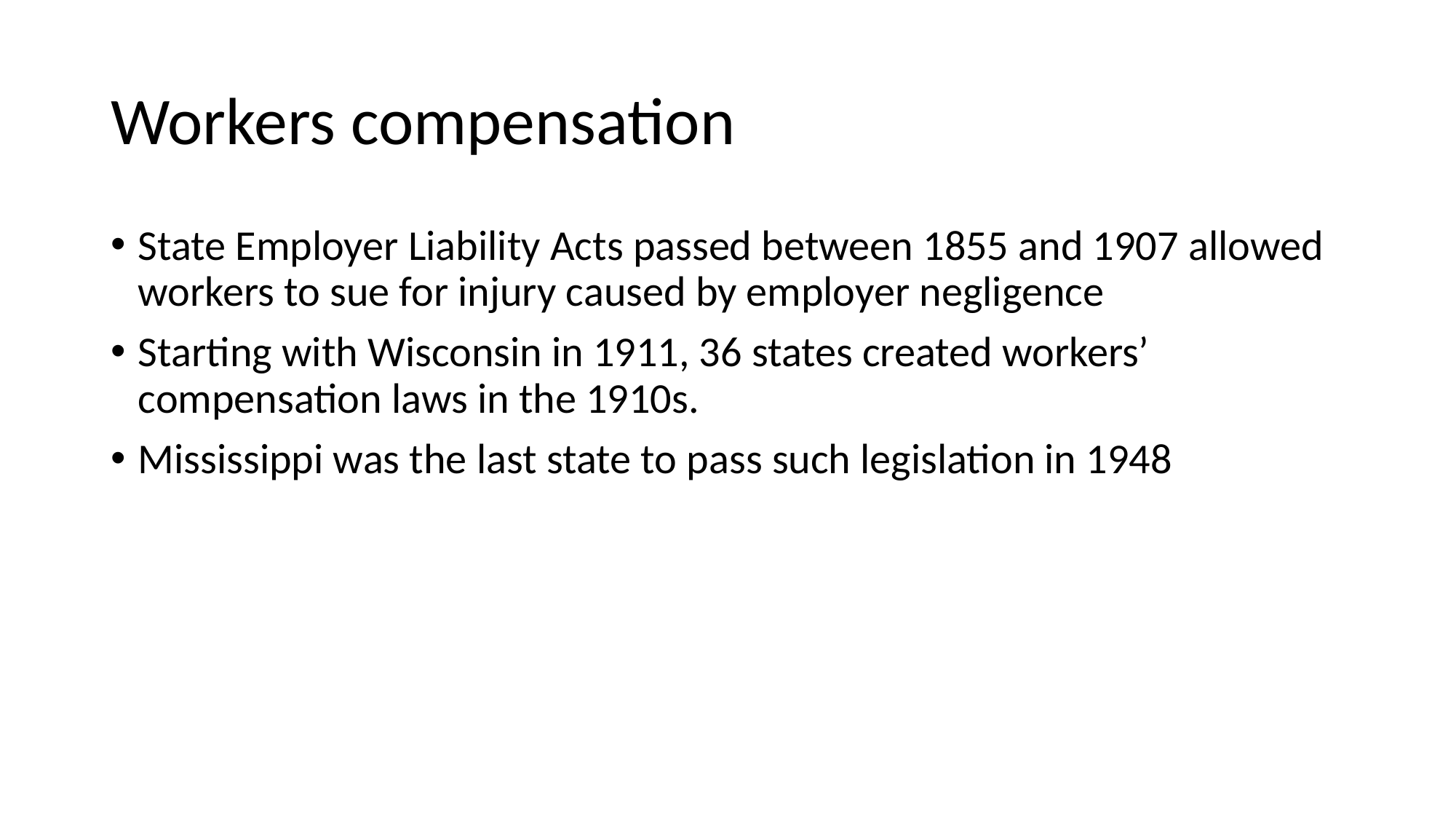

# Workers compensation
State Employer Liability Acts passed between 1855 and 1907 allowed workers to sue for injury caused by employer negligence
Starting with Wisconsin in 1911, 36 states created workers’ compensation laws in the 1910s.
Mississippi was the last state to pass such legislation in 1948